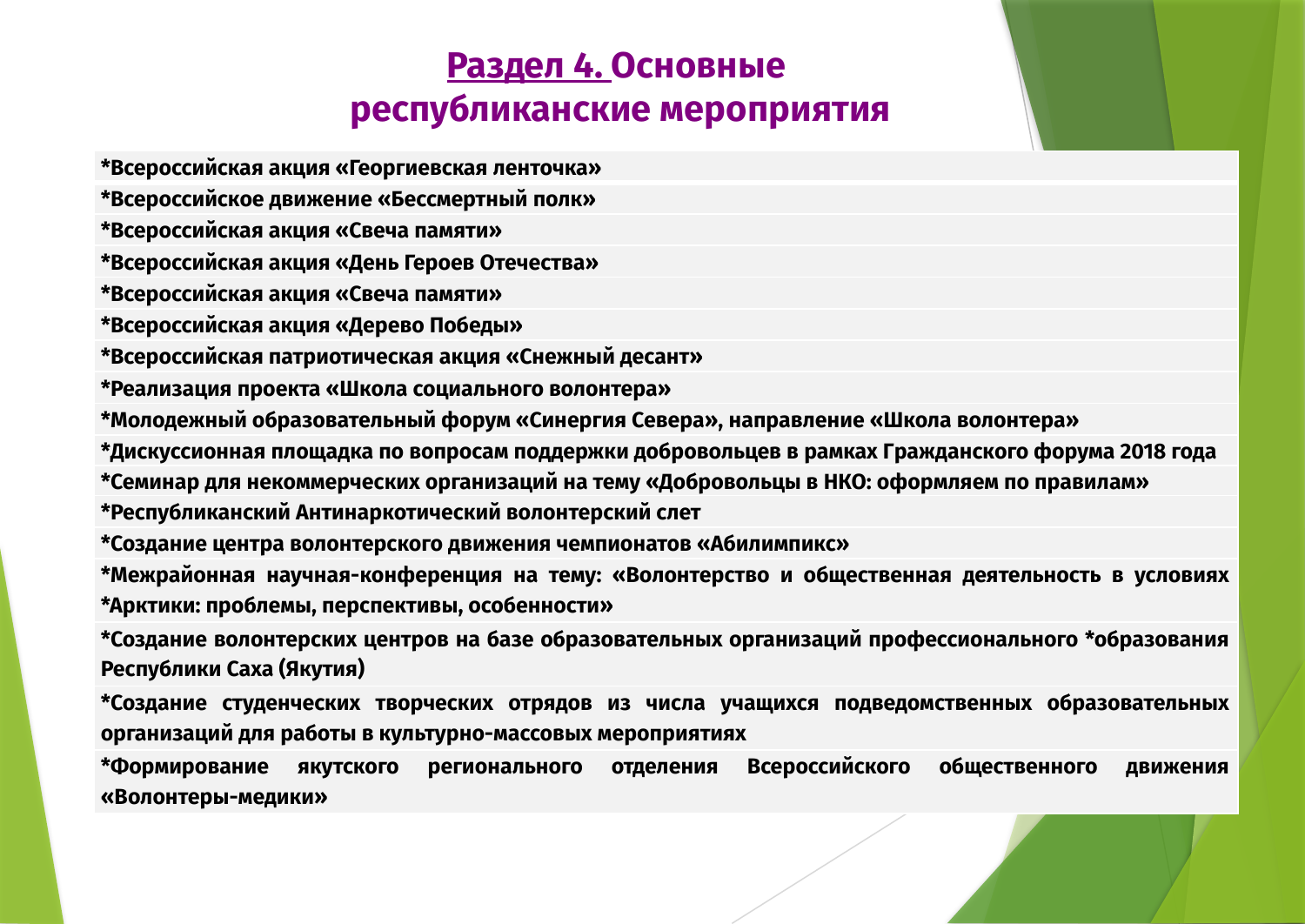

# Раздел 4. Основные республиканские мероприятия
| \*Всероссийская акция «Георгиевская ленточка» |
| --- |
| \*Всероссийское движение «Бессмертный полк» |
| \*Всероссийская акция «Свеча памяти» |
| \*Всероссийская акция «День Героев Отечества» |
| \*Всероссийская акция «Свеча памяти» |
| \*Всероссийская акция «Дерево Победы» |
| \*Всероссийская патриотическая акция «Снежный десант» |
| \*Реализация проекта «Школа социального волонтера» |
| \*Молодежный образовательный форум «Синергия Севера», направление «Школа волонтера» |
| \*Дискуссионная площадка по вопросам поддержки добровольцев в рамках Гражданского форума 2018 года |
| \*Семинар для некоммерческих организаций на тему «Добровольцы в НКО: оформляем по правилам» |
| \*Республиканский Антинаркотический волонтерский слет |
| \*Создание центра волонтерского движения чемпионатов «Абилимпикс» |
| \*Межрайонная научная-конференция на тему: «Волонтерство и общественная деятельность в условиях \*Арктики: проблемы, перспективы, особенности» |
| \*Создание волонтерских центров на базе образовательных организаций профессионального \*образования Республики Саха (Якутия) |
| \*Создание студенческих творческих отрядов из числа учащихся подведомственных образовательных организаций для работы в культурно-массовых мероприятиях |
| \*Формирование якутского регионального отделения Всероссийского общественного движения «Волонтеры-медики» |